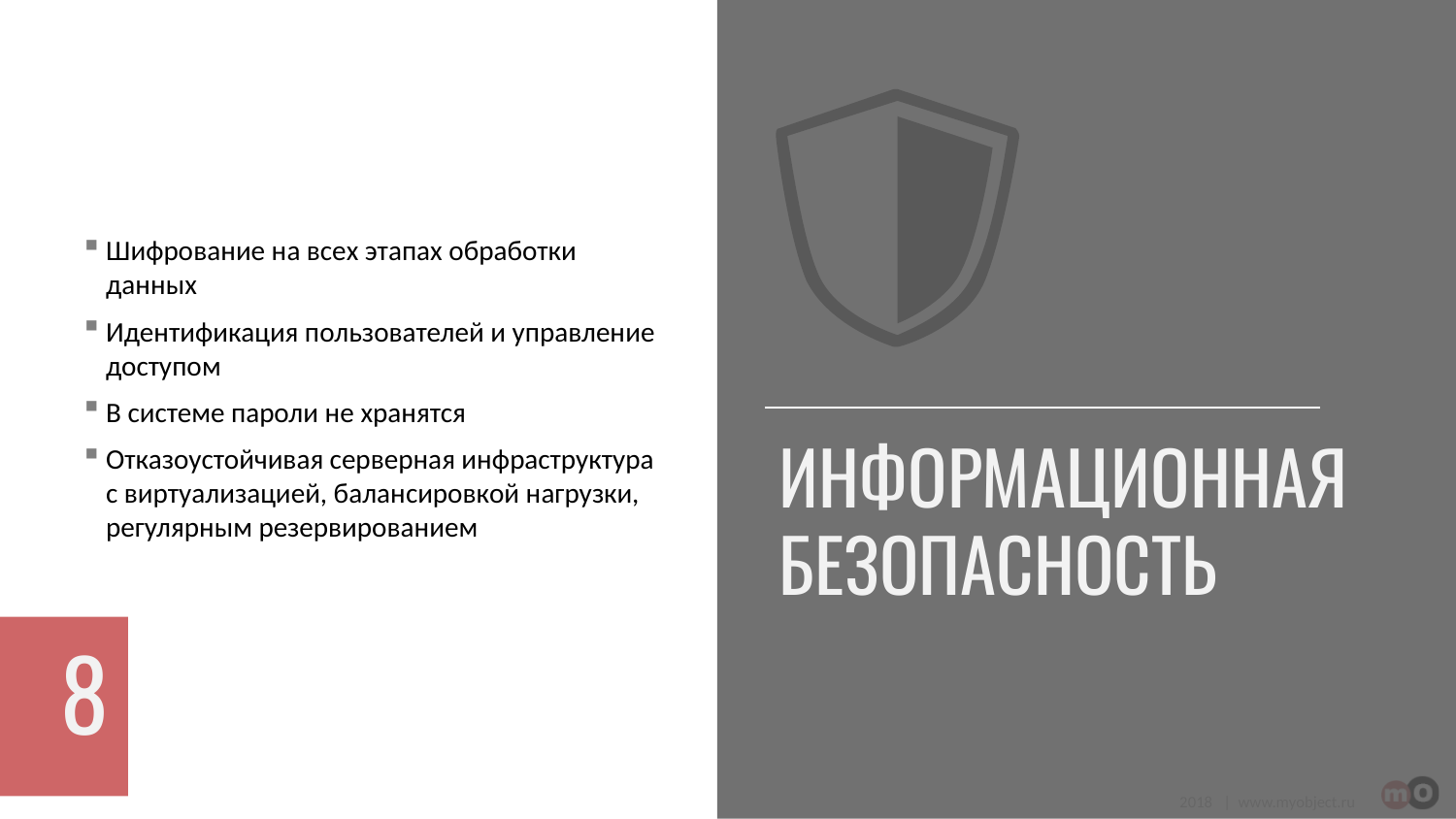

Шифрование на всех этапах обработки данных
Идентификация пользователей и управление доступом
В системе пароли не хранятся
Отказоустойчивая серверная инфраструктура с виртуализацией, балансировкой нагрузки, регулярным резервированием
ИНФОРМАЦИОННАЯ БЕЗОПАСНОСТЬ